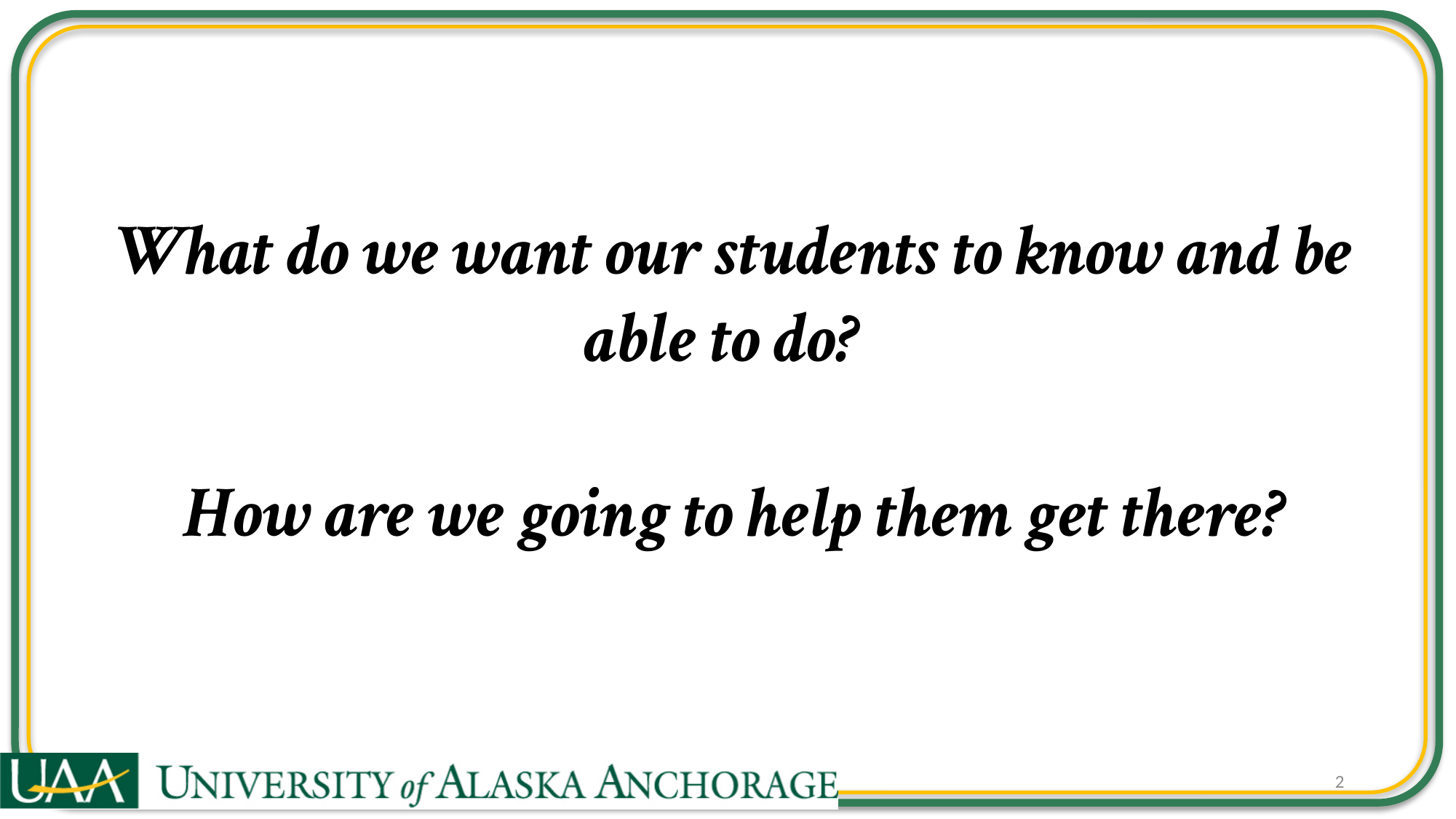

# What do we want our students to know and be able to do? How are we going to help them get there?
2